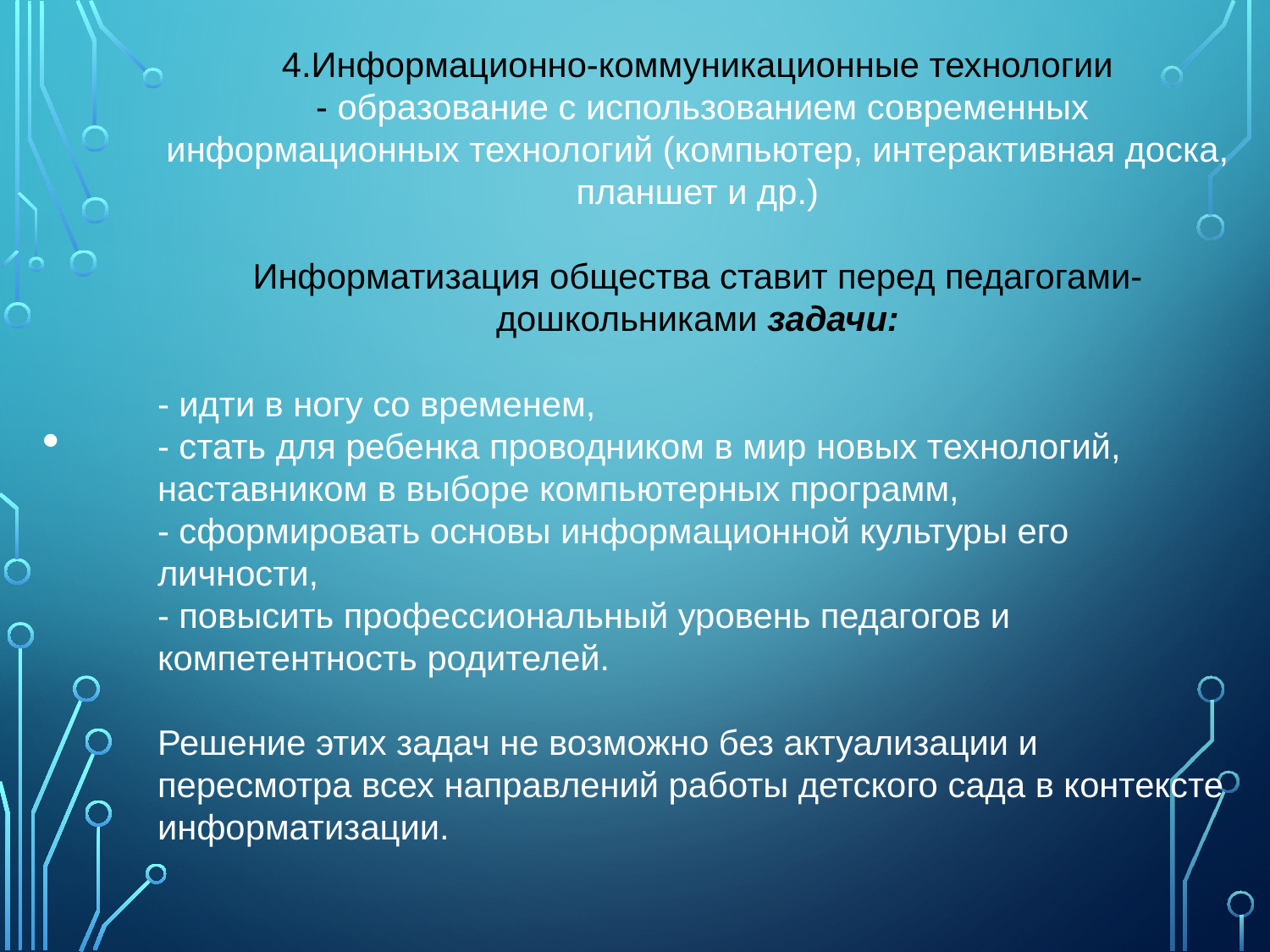

4.Информационно-коммуникационные технологии
 - образование с использованием современных информационных технологий (компьютер, интерактивная доска, планшет и др.)

Информатизация общества ставит перед педагогами-дошкольниками задачи:

- идти в ногу со временем,
- стать для ребенка проводником в мир новых технологий,
наставником в выборе компьютерных программ,
- сформировать основы информационной культуры его личности,
- повысить профессиональный уровень педагогов и компетентность родителей.

Решение этих задач не возможно без актуализации и пересмотра всех направлений работы детского сада в контексте информатизации.